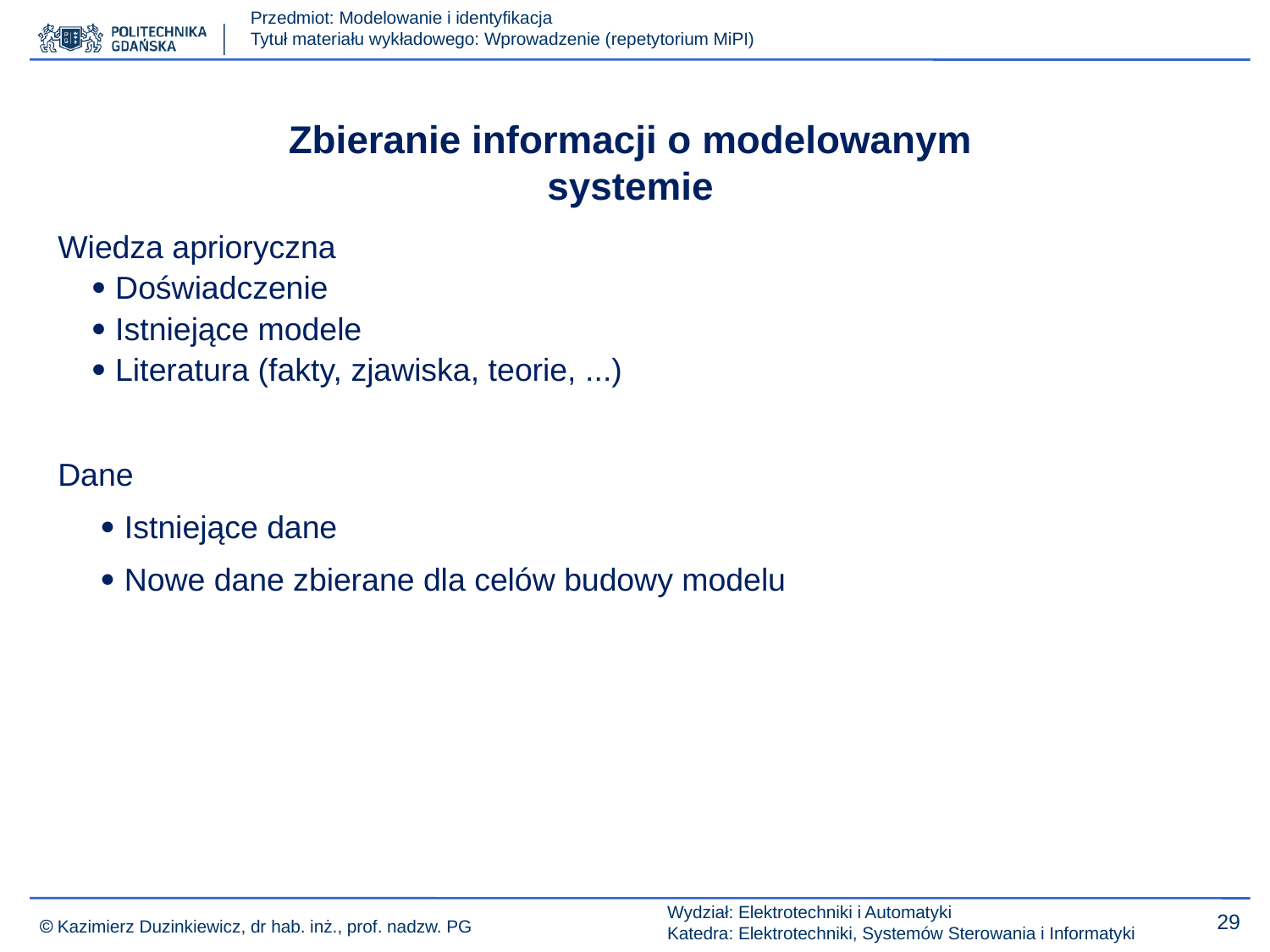

Zbieranie informacji o modelowanym systemie
Wiedza aprioryczna
    • Doświadczenie
    • Istniejące modele
    • Literatura (fakty, zjawiska, teorie, ...)

Dane
     • Istniejące dane
     • Nowe dane zbierane dla celów budowy modelu